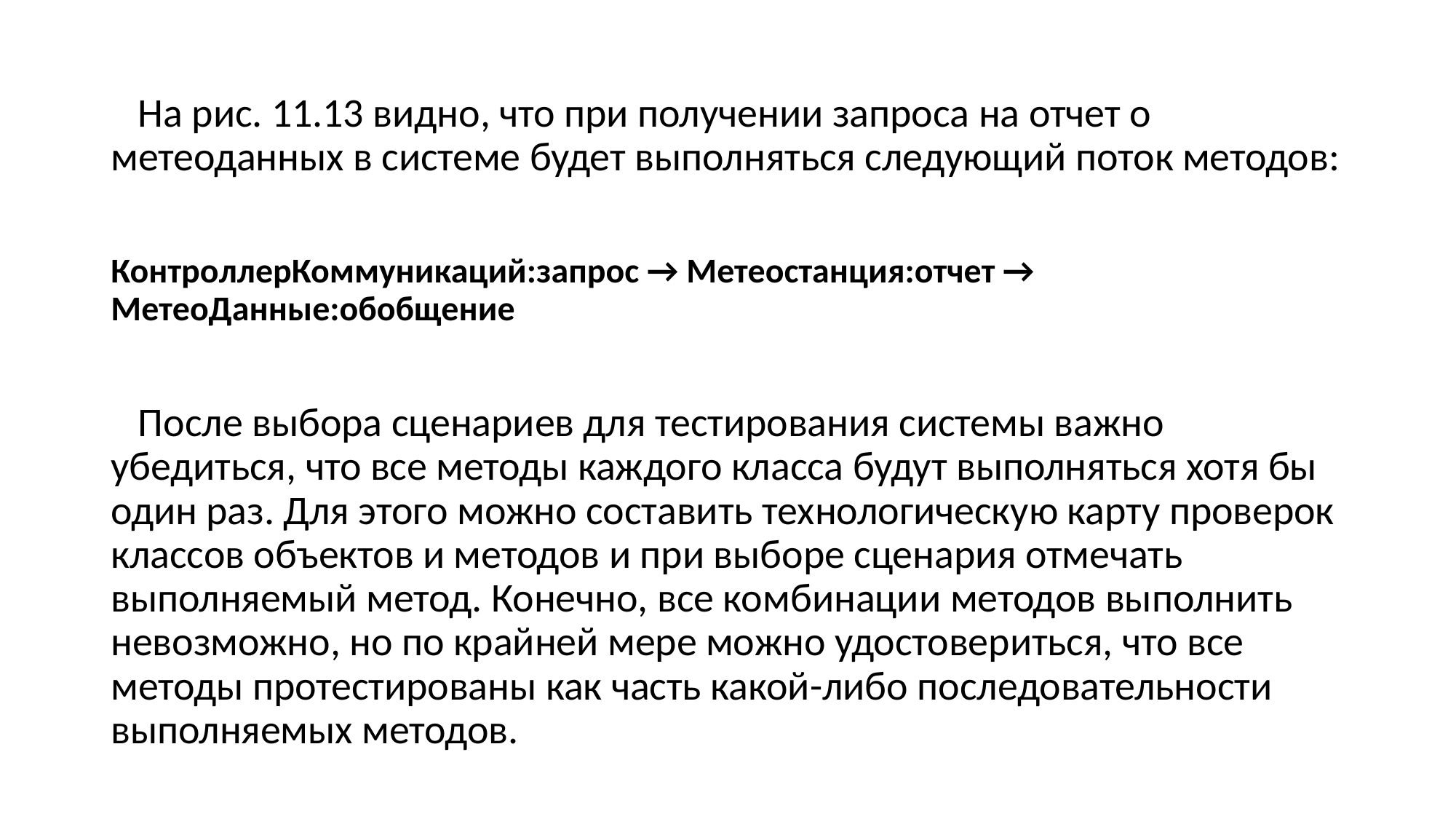

На рис. 11.13 видно, что при получении запроса на отчет о метеоданных в системе будет выполняться следующий поток методов:

КонтроллерКоммуникаций:запрос → Метеостанция:отчет → МетеоДанные:обобщение

   После выбора сценариев для тестирования системы важно убедиться, что все методы каждого класса будут выполняться хотя бы один раз. Для этого можно составить технологическую карту проверок классов объектов и методов и при выборе сценария отмечать выполняемый метод. Конечно, все комбинации методов выполнить невозможно, но по крайней мере можно удостовериться, что все методы протестированы как часть какой-либо последовательности выполняемых методов.